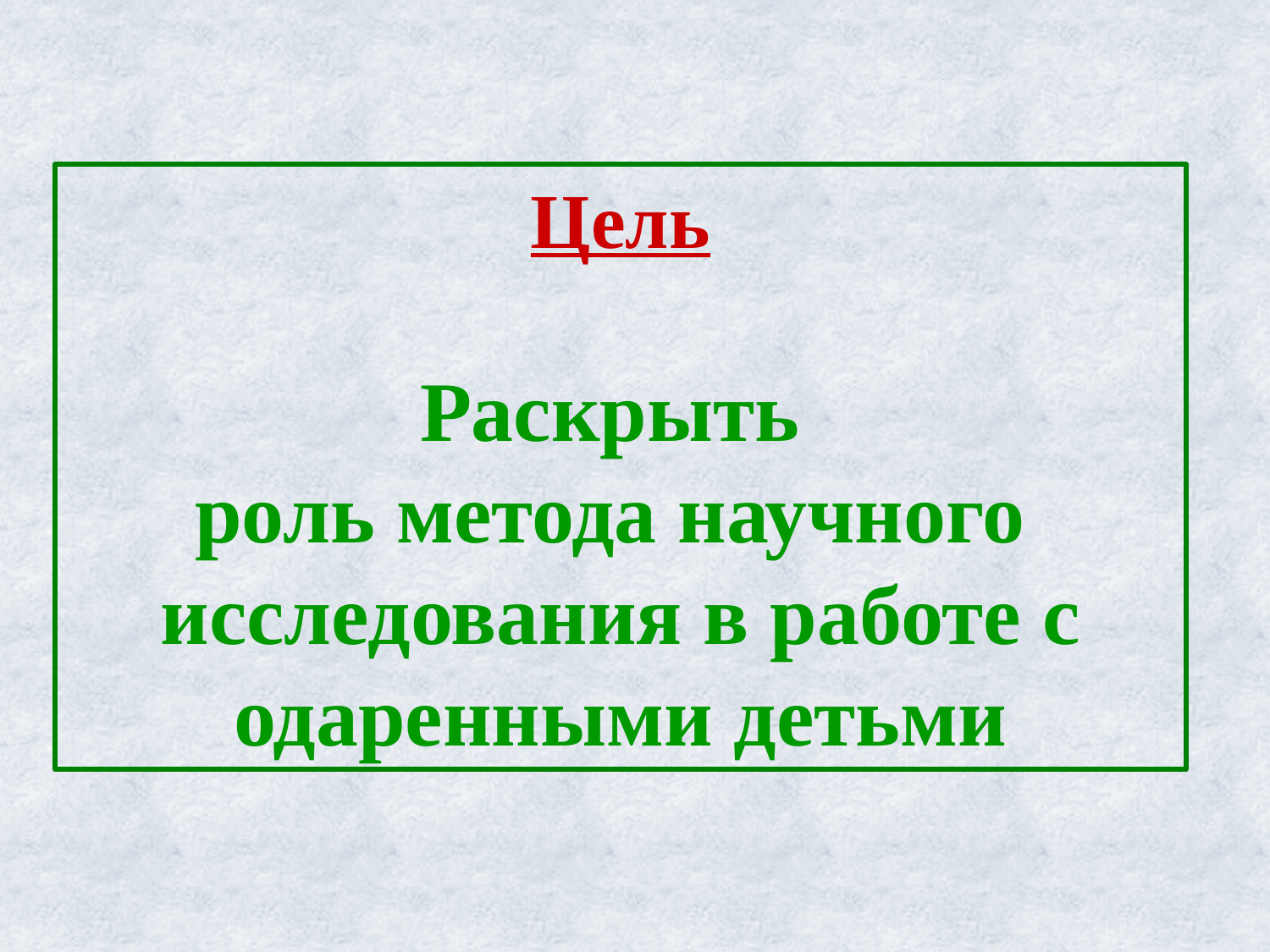

Цель

Раскрыть
роль метода научного
исследования в работе с одаренными детьми